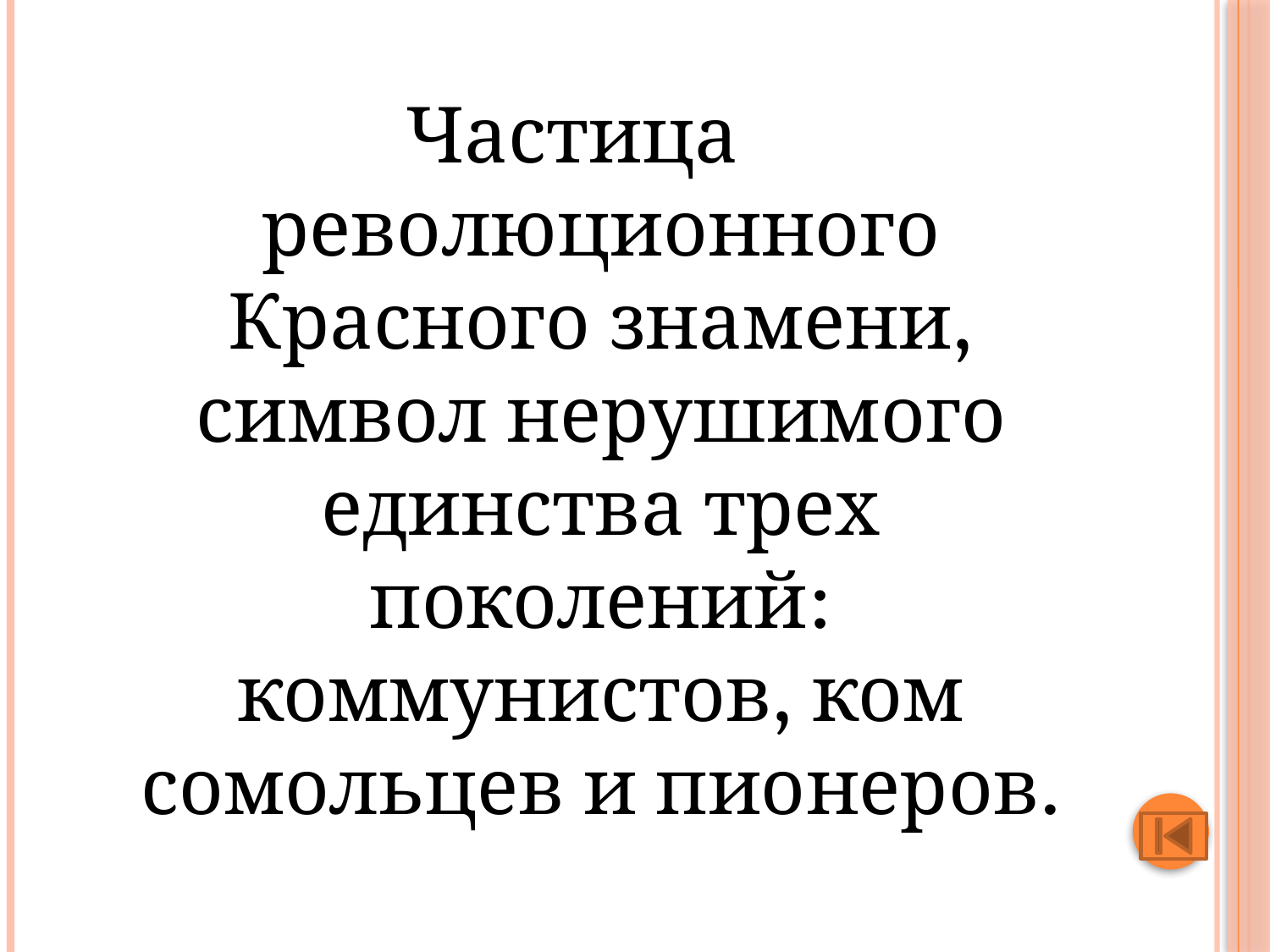

#
Частица  революционного Красного знамени, символ нерушимого единст­ва трех поколений: коммунистов, ком­сомольцев и пионеров.